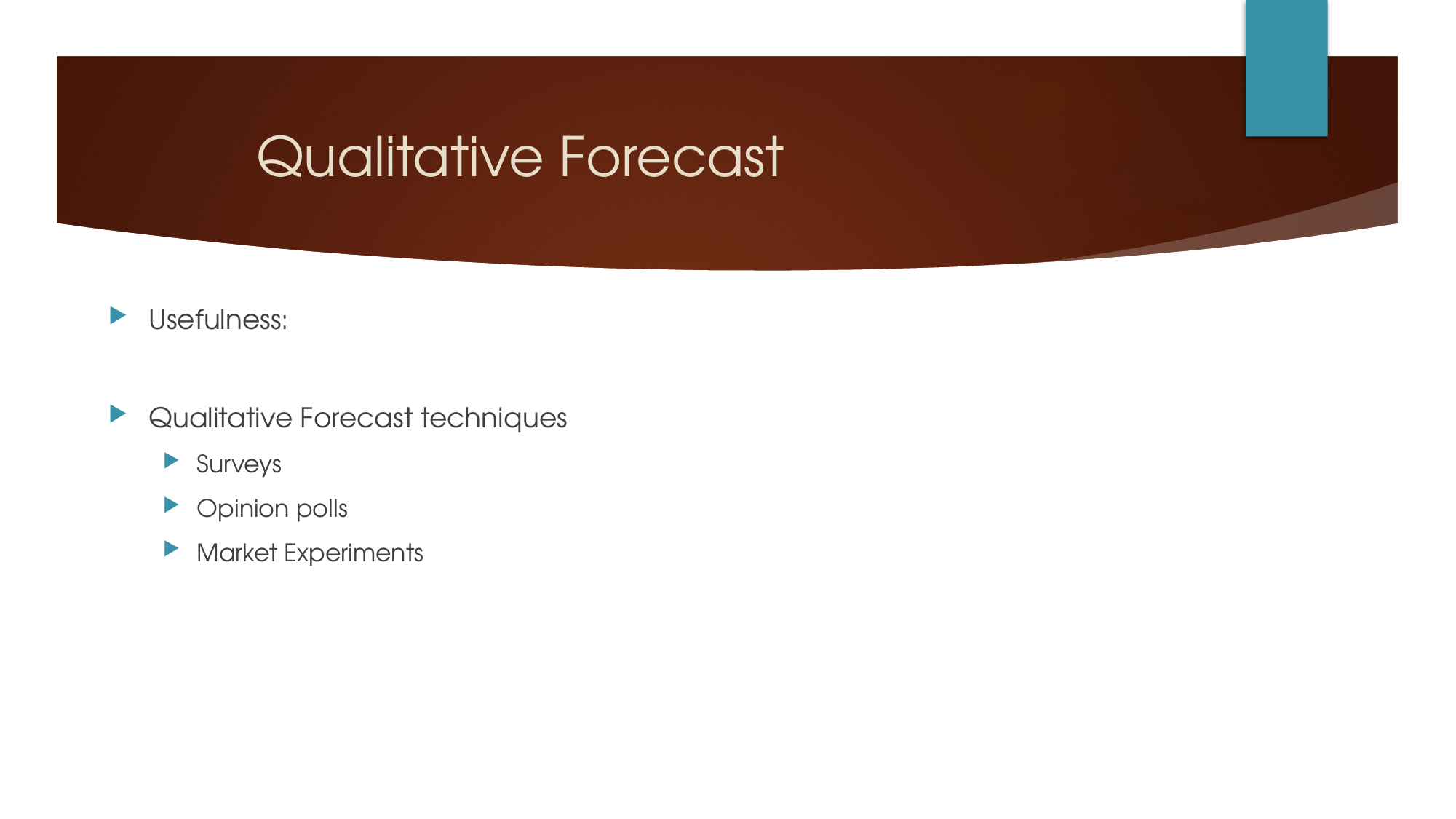

# Qualitative Forecast
Usefulness:

Qualitative Forecast techniques
Surveys
Opinion polls
Market Experiments